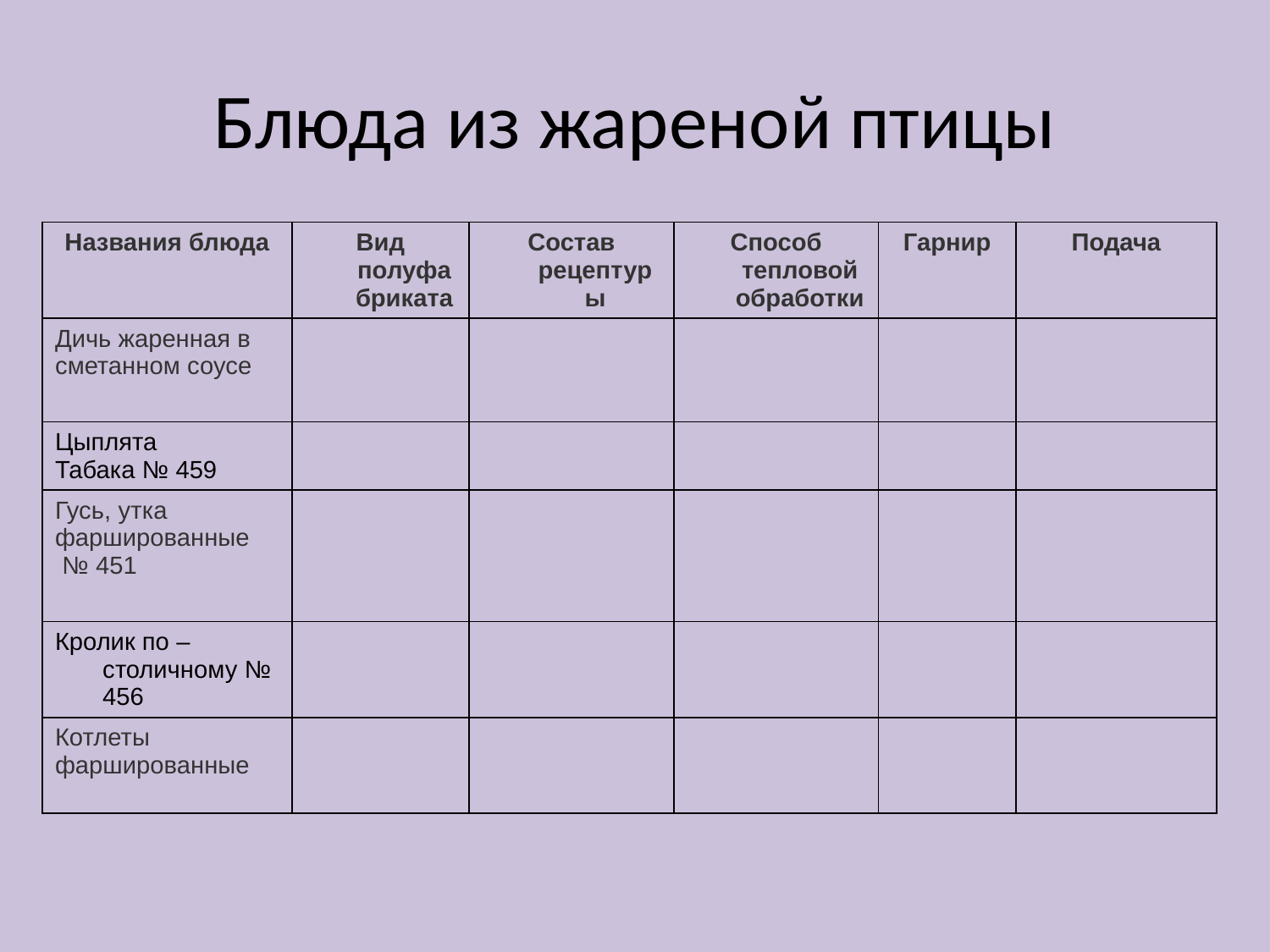

# Блюда из жареной птицы
| Названия блюда | Вид полуфабриката | Состав рецептуры | Способ тепловой обработки | Гарнир | Подача |
| --- | --- | --- | --- | --- | --- |
| Дичь жаренная в сметанном соусе |  |  |  |  |  |
| Цыплята Табака № 459 |  |  |  |  |  |
| Гусь, утка фаршированные № 451 |  |  |  |  |  |
| Кролик по –столичному № 456 |  |  |  |  |  |
| Котлеты фаршированные |  |  |  |  |  |